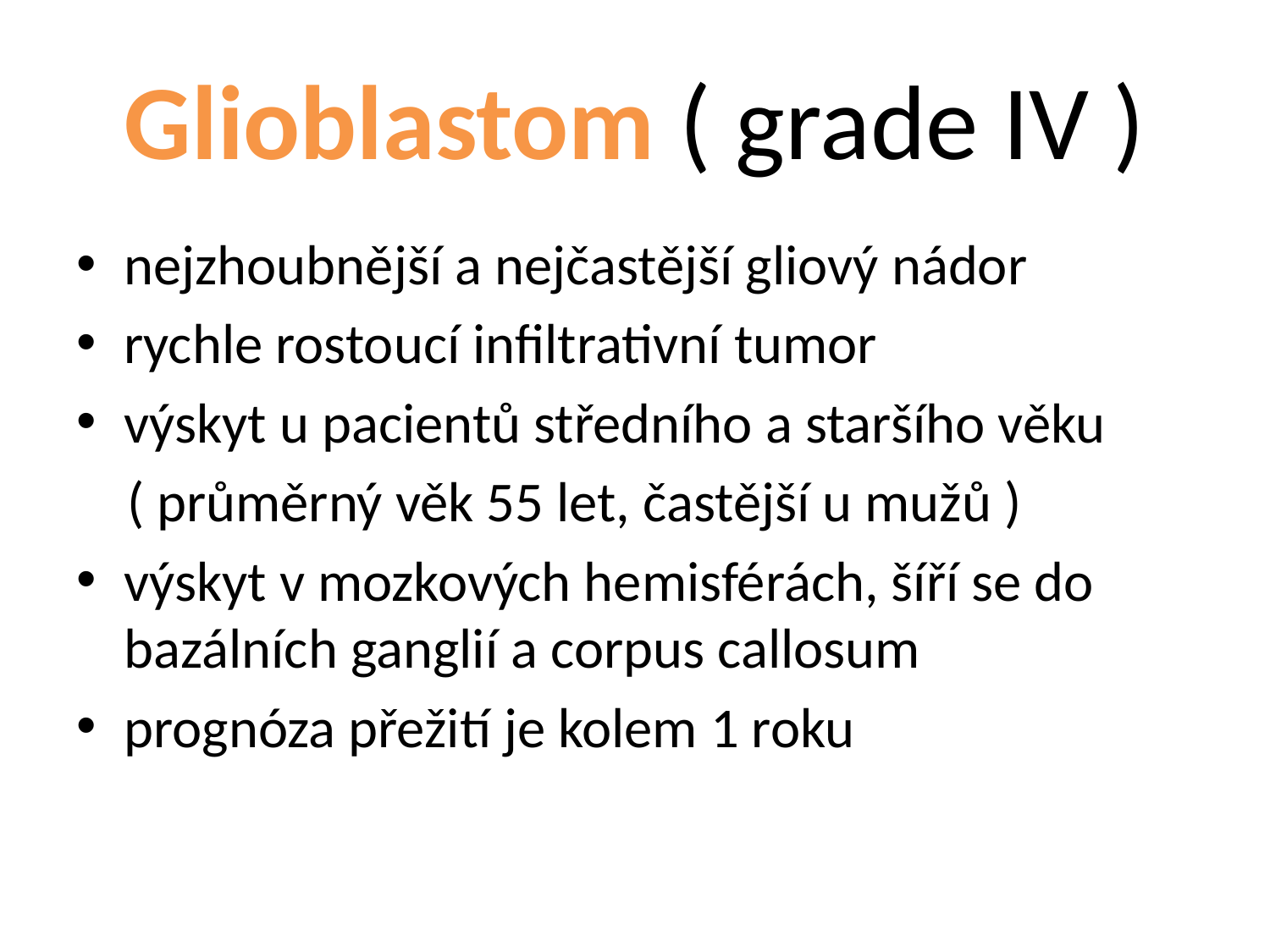

# Glioblastom ( grade IV )
nejzhoubnější a nejčastější gliový nádor
rychle rostoucí infiltrativní tumor
výskyt u pacientů středního a staršího věku
    ( průměrný věk 55 let, častější u mužů )
výskyt v mozkových hemisférách, šíří se do bazálních ganglií a corpus callosum
prognóza přežití je kolem 1 roku